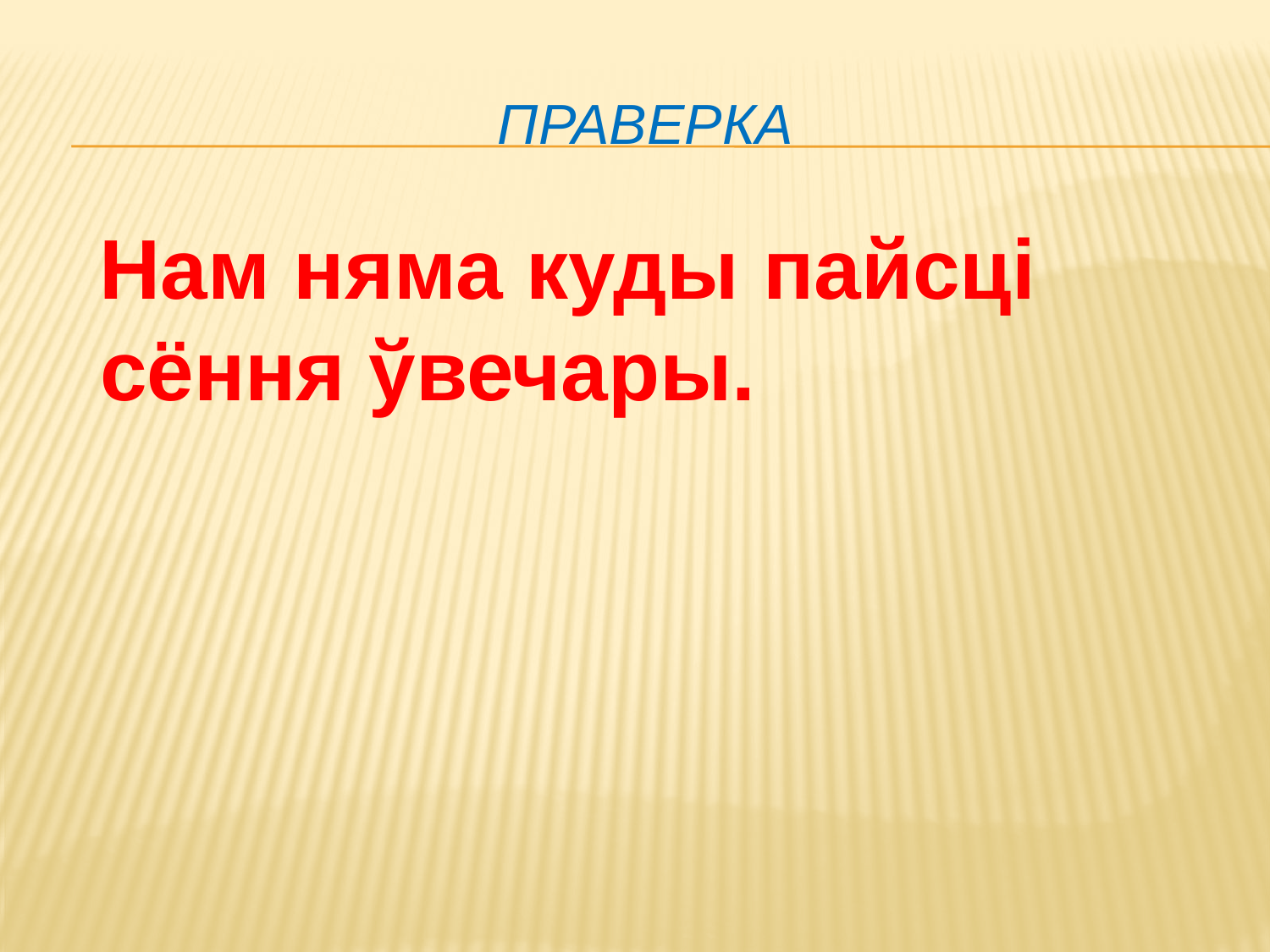

# праверка
  Нам няма куды пайсці сёння ўвечары.